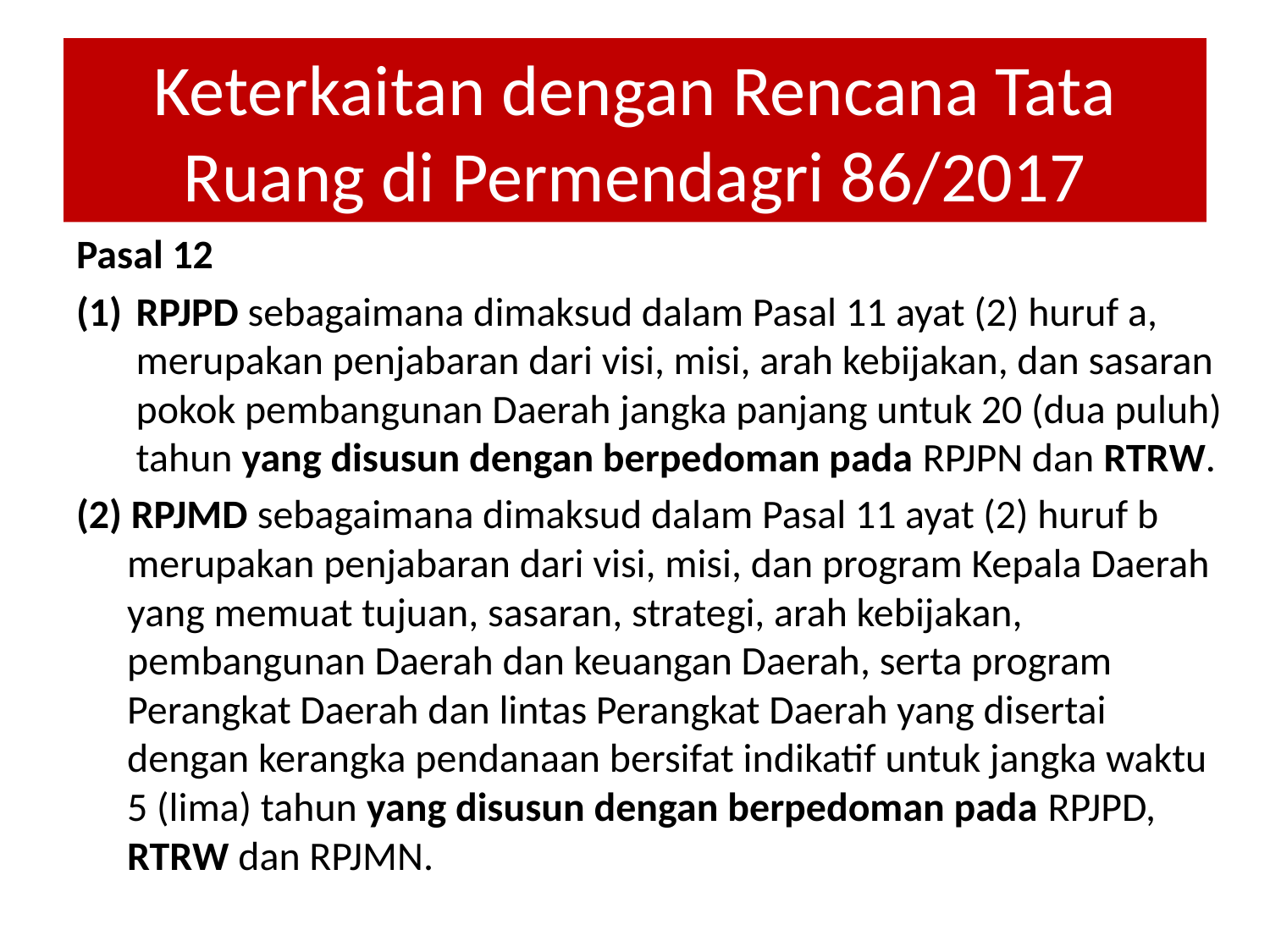

# Keterkaitan dengan Rencana Tata Ruang di Permendagri 86/2017
Pasal 12
RPJPD sebagaimana dimaksud dalam Pasal 11 ayat (2) huruf a, merupakan penjabaran dari visi, misi, arah kebijakan, dan sasaran pokok pembangunan Daerah jangka panjang untuk 20 (dua puluh) tahun yang disusun dengan berpedoman pada RPJPN dan RTRW.
(2) RPJMD sebagaimana dimaksud dalam Pasal 11 ayat (2) huruf b merupakan penjabaran dari visi, misi, dan program Kepala Daerah yang memuat tujuan, sasaran, strategi, arah kebijakan, pembangunan Daerah dan keuangan Daerah, serta program Perangkat Daerah dan lintas Perangkat Daerah yang disertai dengan kerangka pendanaan bersifat indikatif untuk jangka waktu 5 (lima) tahun yang disusun dengan berpedoman pada RPJPD, RTRW dan RPJMN.